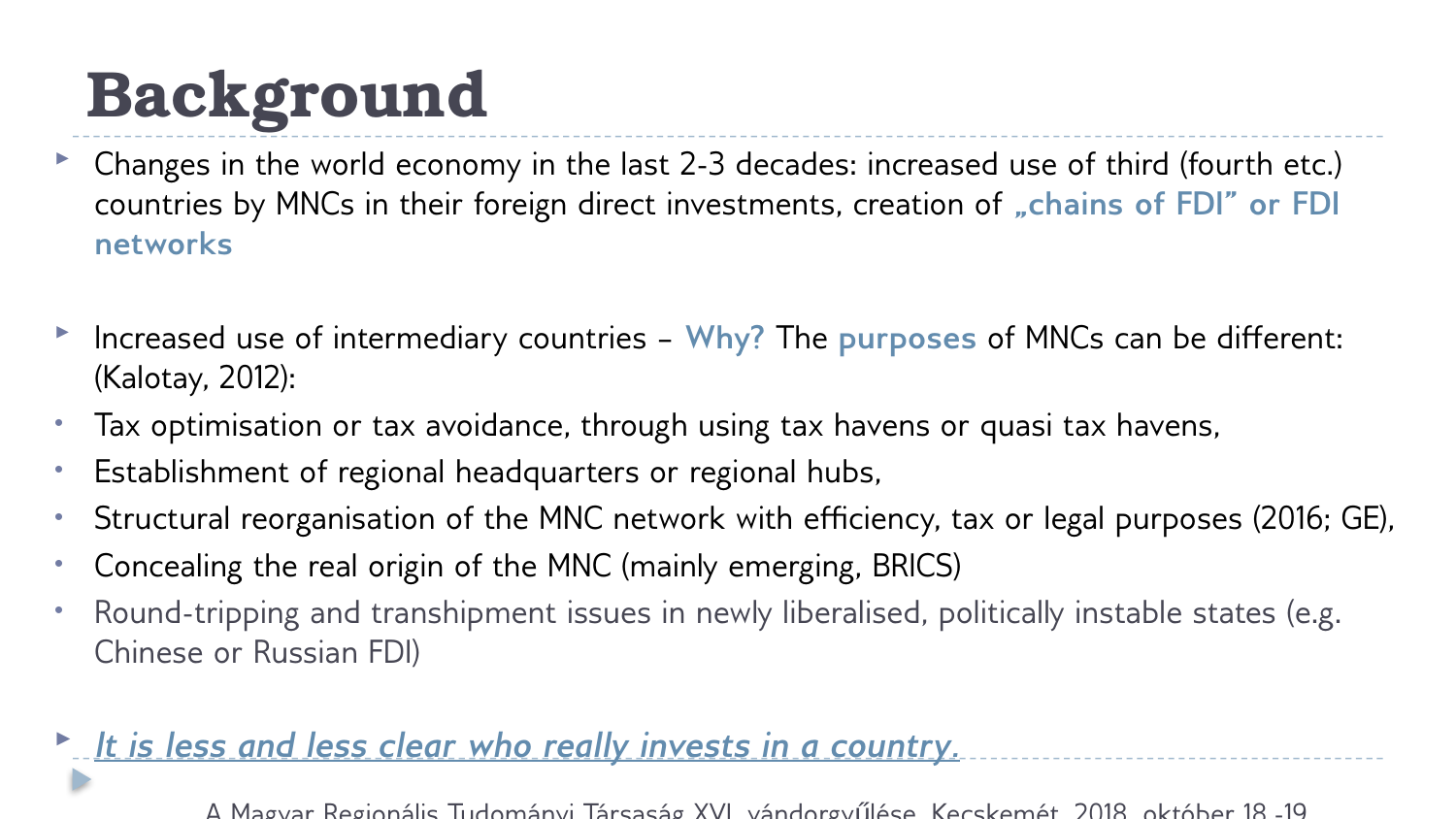

# Background
Changes in the world economy in the last 2-3 decades: increased use of third (fourth etc.) countries by MNCs in their foreign direct investments, creation of „chains of FDI” or FDI networks

Increased use of intermediary countries – Why? The purposes of MNCs can be different:(Kalotay, 2012):
Tax optimisation or tax avoidance, through using tax havens or quasi tax havens,
Establishment of regional headquarters or regional hubs,
Structural reorganisation of the MNC network with efficiency, tax or legal purposes (2016; GE),
Concealing the real origin of the MNC (mainly emerging, BRICS)
Round-tripping and transhipment issues in newly liberalised, politically instable states (e.g. Chinese or Russian FDI)

It is less and less clear who really invests in a country.

A Magyar Regionális Tudományi Társaság XVI. vándorgyűlése, Kecskemét, 2018. október 18.-19.